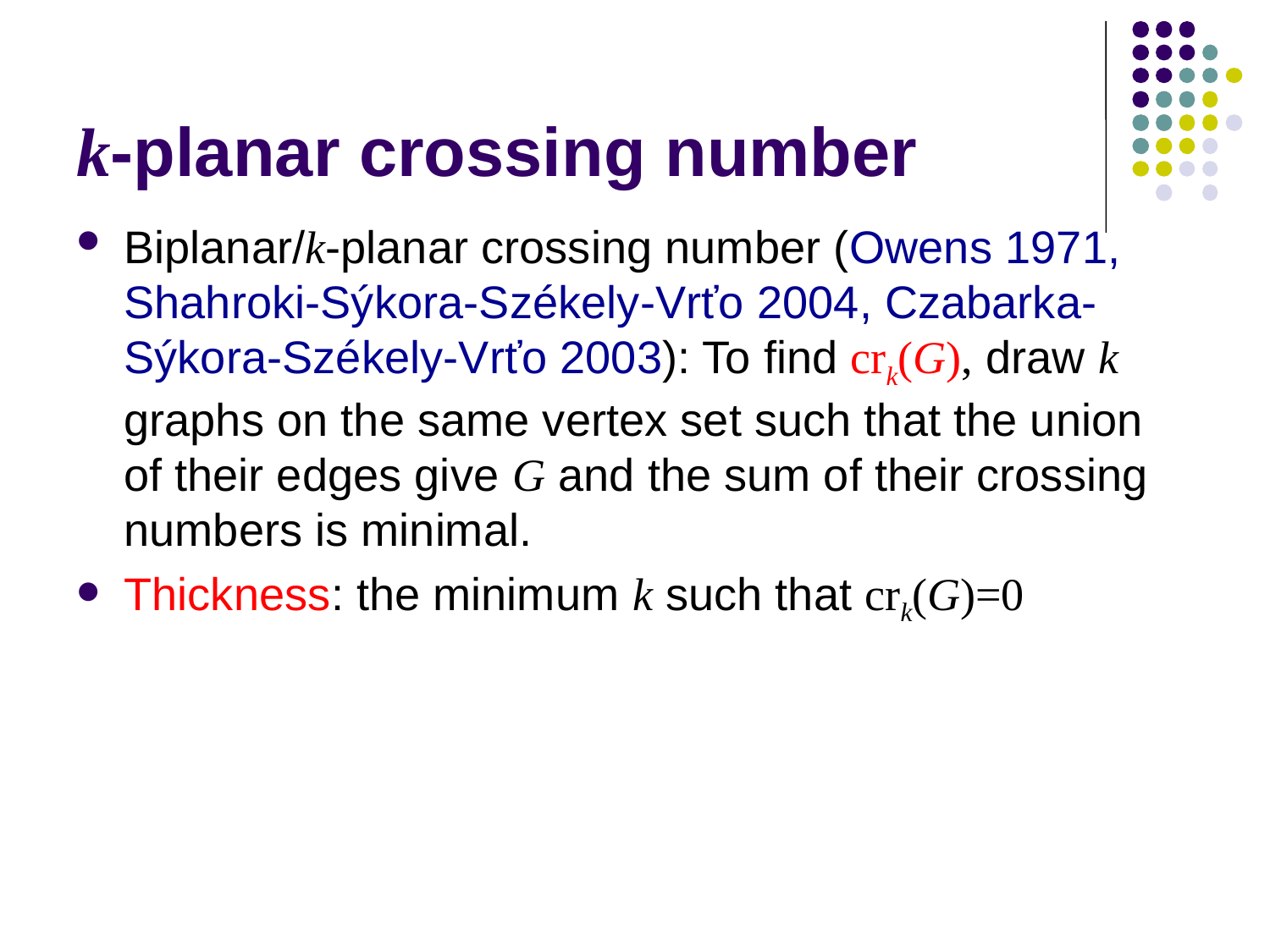

# k-planar crossing number
Biplanar/k-planar crossing number (Owens 1971, Shahroki-Sýkora-Székely-Vrťo 2004, Czabarka-Sýkora-Székely-Vrťo 2003): To find crk(G), draw k graphs on the same vertex set such that the union of their edges give G and the sum of their crossing numbers is minimal.
Thickness: the minimum k such that crk(G)=0